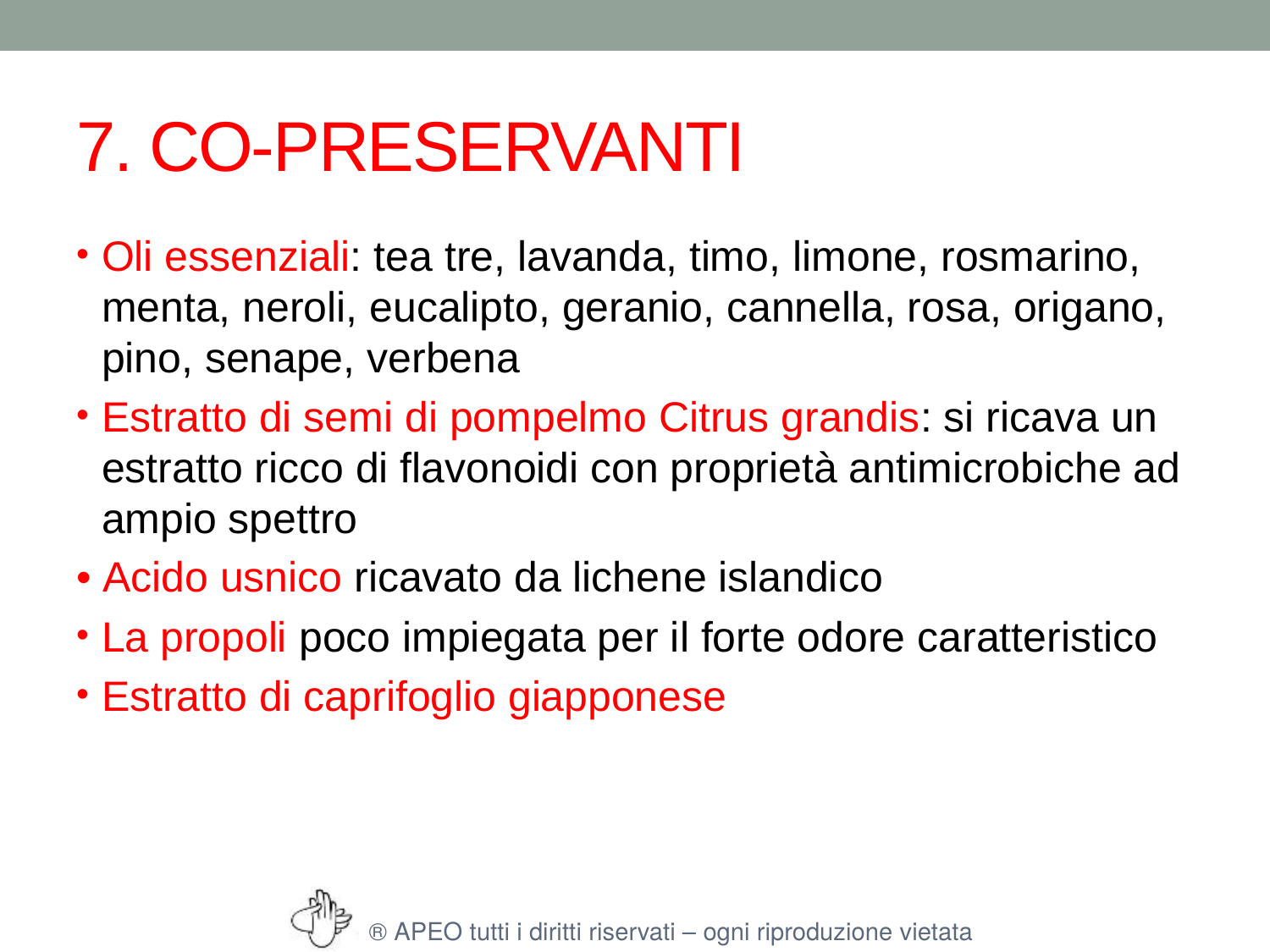

# 7. CO-PRESERVANTI
Oli essenziali: tea tre, lavanda, timo, limone, rosmarino, menta, neroli, eucalipto, geranio, cannella, rosa, origano, pino, senape, verbena
Estratto di semi di pompelmo Citrus grandis: si ricava un estratto ricco di flavonoidi con proprietà antimicrobiche ad ampio spettro
• Acido usnico ricavato da lichene islandico
La propoli poco impiegata per il forte odore caratteristico
Estratto di caprifoglio giapponese